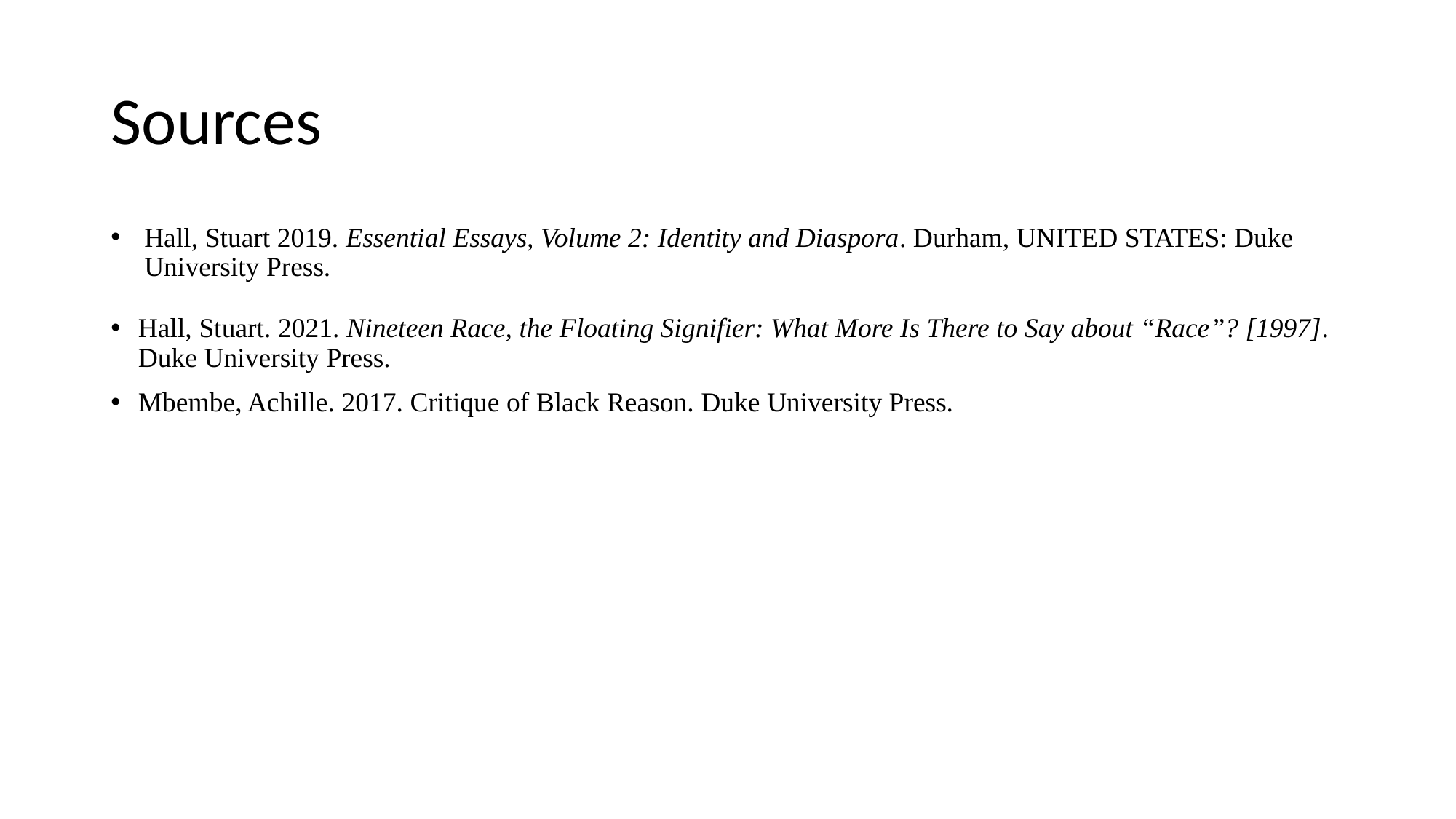

# Sources
Hall, Stuart 2019. Essential Essays, Volume 2: Identity and Diaspora. Durham, UNITED STATES: Duke University Press.
Hall, Stuart. 2021. Nineteen Race, the Floating Signifier: What More Is There to Say about “Race”? [1997]. Duke University Press.
Mbembe, Achille. 2017. Critique of Black Reason. Duke University Press.